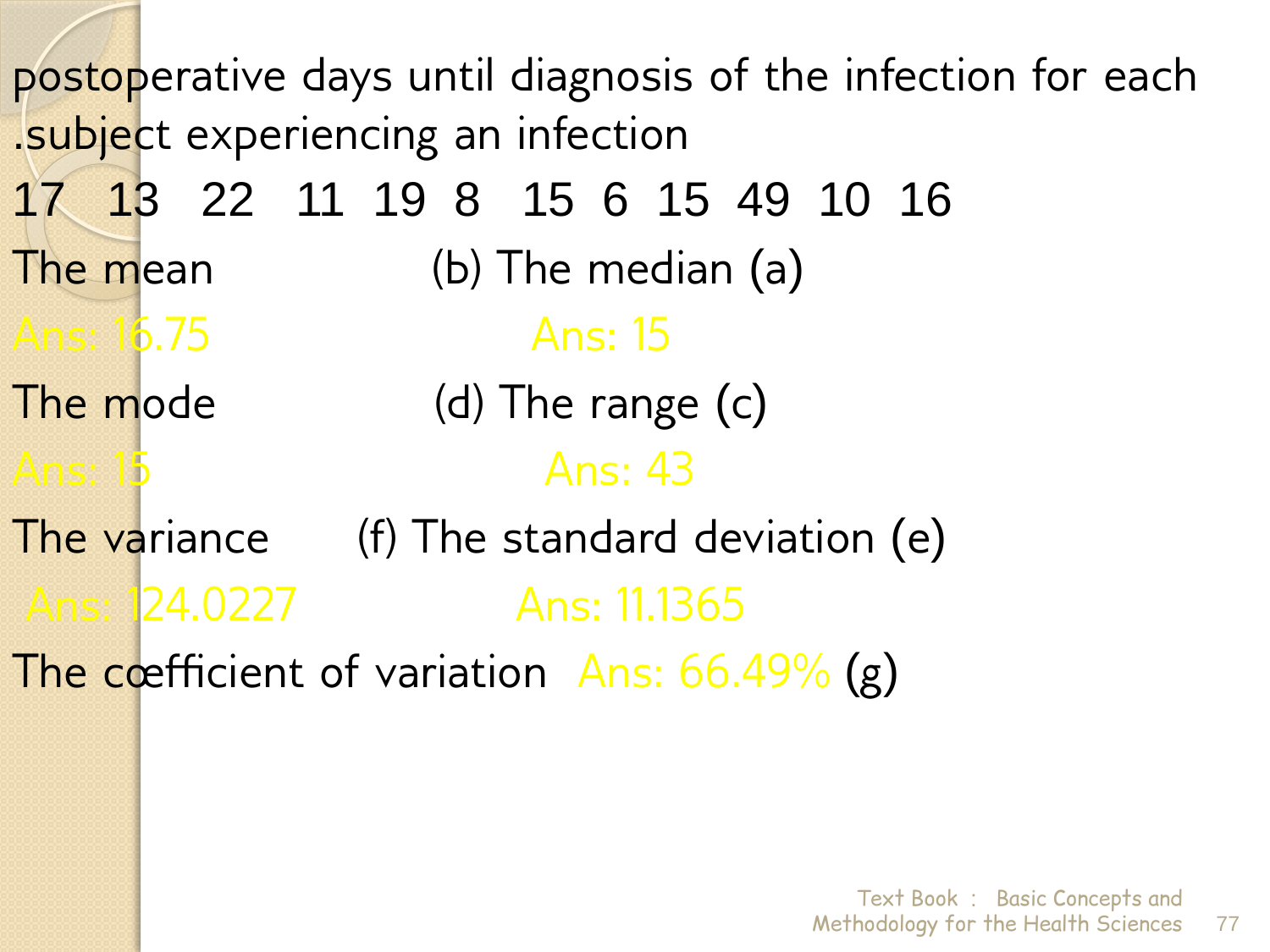

postoperative days until diagnosis of the infection for each subject experiencing an infection.
16  10  49  15  6  15   8  19  11   22   13   17
 (a) The mean               (b) The median
 Ans: 16.75                      Ans: 15
(c) The mode               (d) The range
Ans: 15                           Ans: 43
(e) The variance      (f) The standard deviation
Ans: 124.0227               Ans: 11.1365
(g) The coefficient of variation  Ans: 66.49%

Text Book  :   Basic Concepts and Methodology for the Health Sciences
77